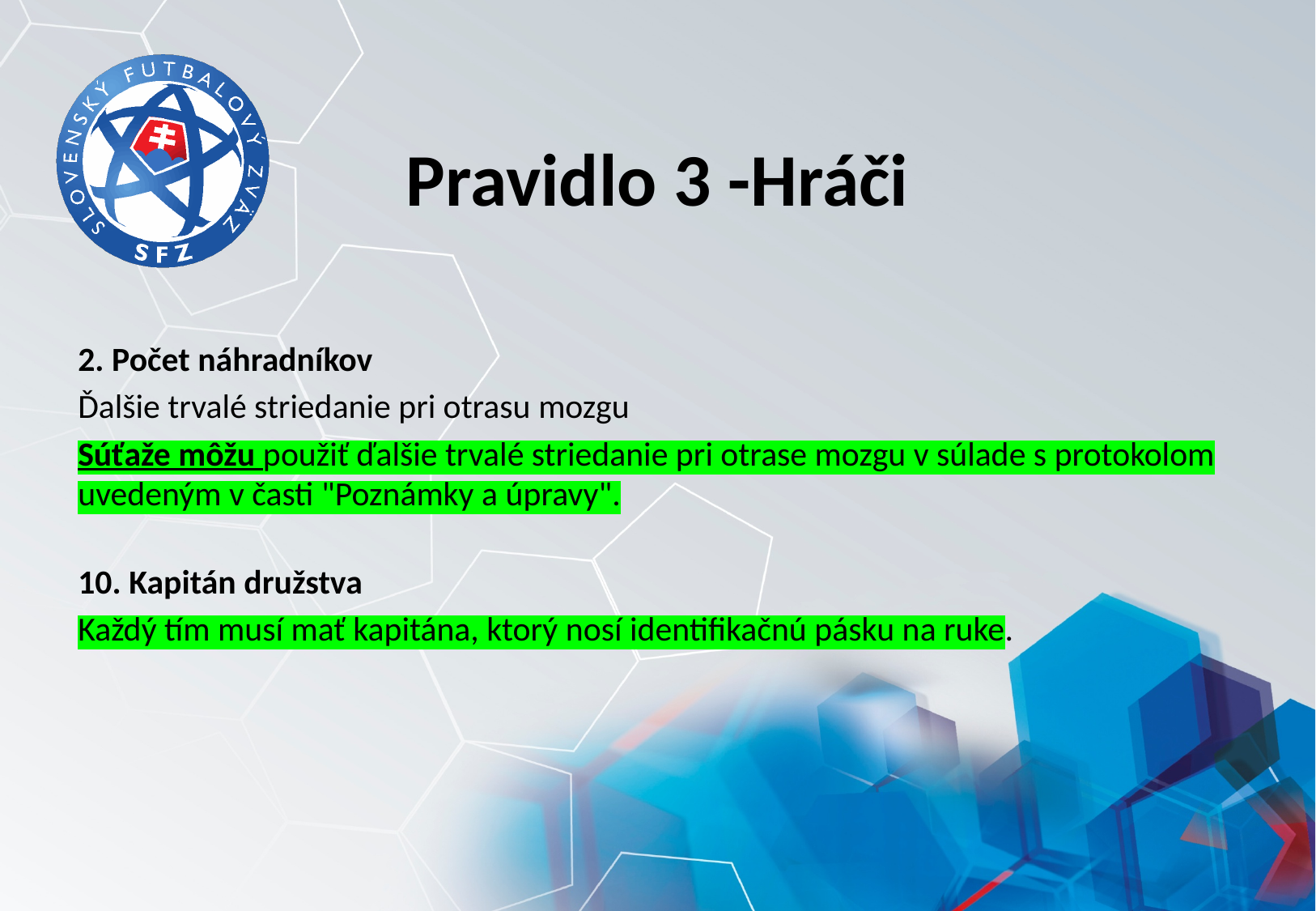

# Pravidlo 3 -Hráči

2. Počet náhradníkov
Ďalšie trvalé striedanie pri otrasu mozgu
Súťaže môžu použiť ďalšie trvalé striedanie pri otrase mozgu v súlade s protokolom uvedeným v časti "Poznámky a úpravy".
10. Kapitán družstva
Každý tím musí mať kapitána, ktorý nosí identifikačnú pásku na ruke.